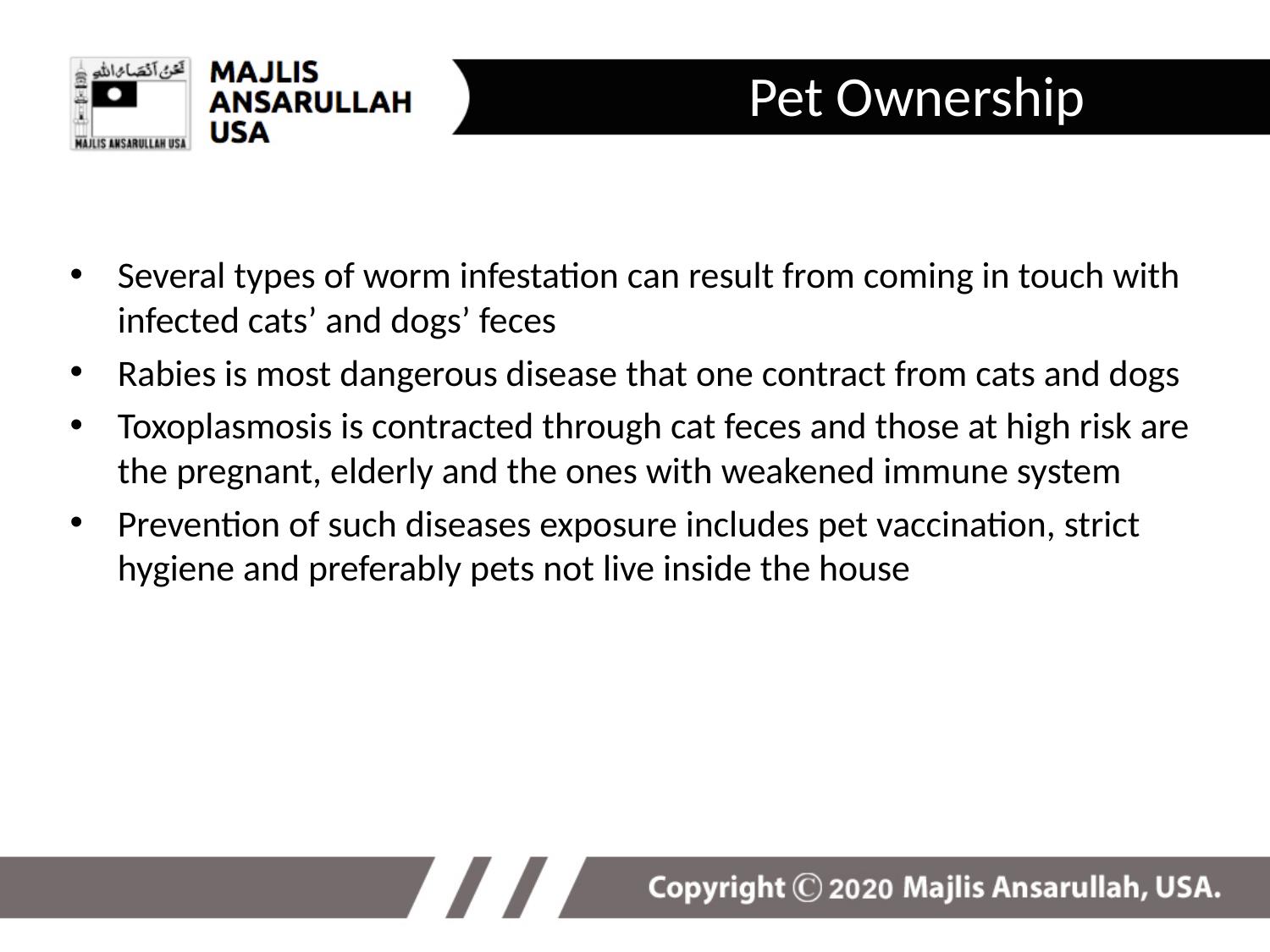

Pet Ownership
Several types of worm infestation can result from coming in touch with infected cats’ and dogs’ feces
Rabies is most dangerous disease that one contract from cats and dogs
Toxoplasmosis is contracted through cat feces and those at high risk are the pregnant, elderly and the ones with weakened immune system
Prevention of such diseases exposure includes pet vaccination, strict hygiene and preferably pets not live inside the house